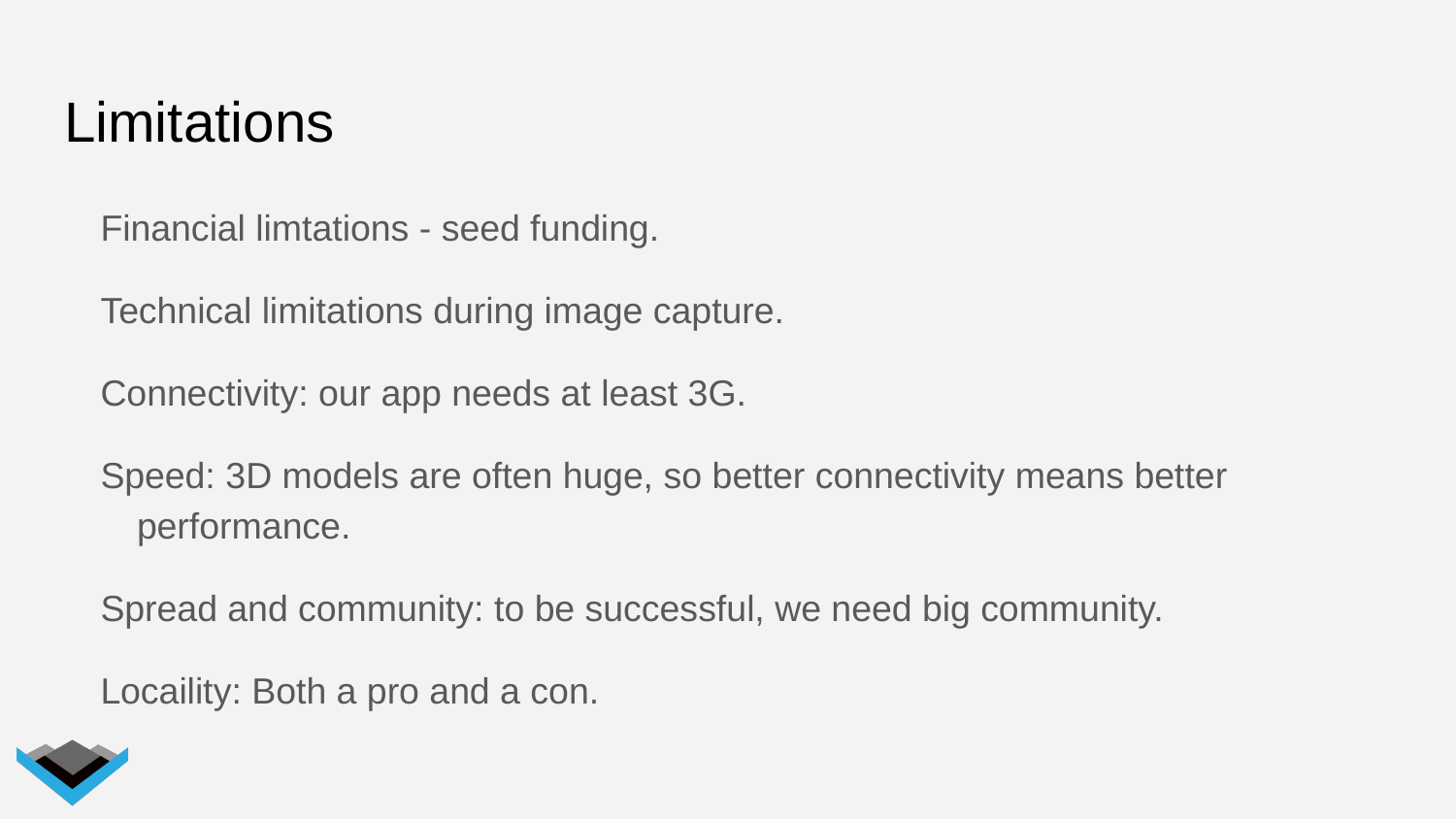

# Limitations
Financial limtations - seed funding.
Technical limitations during image capture.
Connectivity: our app needs at least 3G.
Speed: 3D models are often huge, so better connectivity means better performance.
Spread and community: to be successful, we need big community.
Locaility: Both a pro and a con.